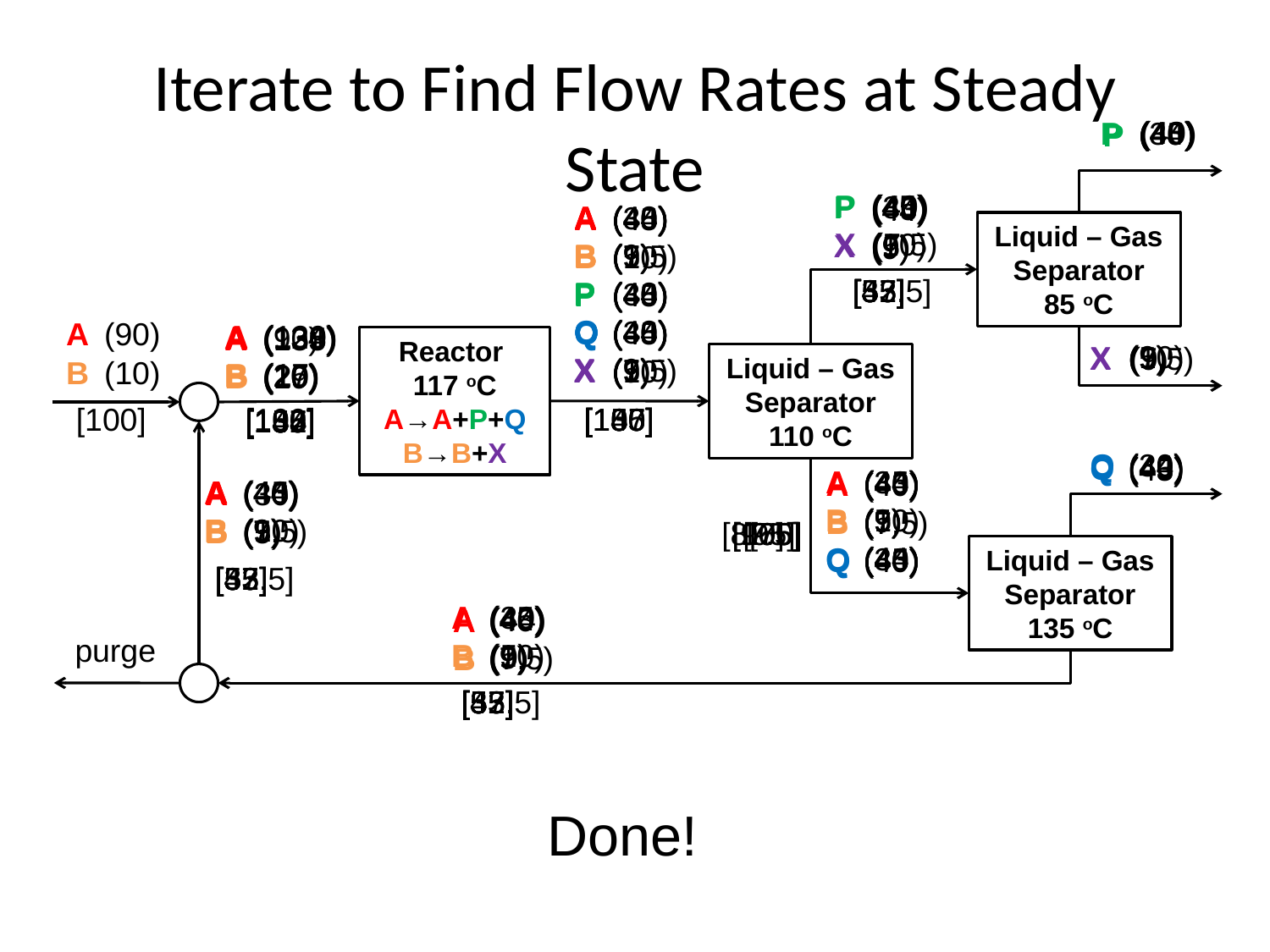

# Iterate to Find Flow Rates at Steady State
P
|  | (43) |
| --- | --- |
|  | (40) |
| --- | --- |
|  | (45) |
| --- | --- |
| P | (30) |
| --- | --- |
|  | (44) |
| --- | --- |
| P |
| --- |
| X |
|  | (40) |
| --- | --- |
|  | (7.5) |
|  | (45) |
| --- | --- |
|  | (10) |
| P | (30) |
| --- | --- |
| X | (5) |
|  | (43) |
| --- | --- |
|  | (9) |
|  | (44) |
| --- | --- |
|  | (9) |
| A | (43) |
| --- | --- |
| B | (9) |
| P | (43) |
| Q | (43) |
| X | (9) |
| A | (30) |
| --- | --- |
| B | (5) |
| P | (30) |
| Q | (30) |
| X | (5) |
| A | (40) |
| --- | --- |
| B | (7.5) |
| P | (40) |
| Q | (40) |
| X | (7.5) |
| A | (44) |
| --- | --- |
| B | (9) |
| P | (44) |
| Q | (44) |
| X | (9) |
| A | (45) |
| --- | --- |
| B | (10) |
| P | (45) |
| Q | (45) |
| X | (10) |
Liquid – Gas Separator
85 oC
[35]
[47.5]
[52]
[53]
[55]
| A | (90) |
| --- | --- |
| B | (10) |
| A | (130) |
| --- | --- |
| B | (17) |
| A | (134) |
| --- | --- |
| B | (20) |
| A | (120) |
| --- | --- |
| B | (15) |
| A | (90) |
| --- | --- |
| B | (10) |
| A | (135) |
| --- | --- |
| B | (20) |
| A | (133) |
| --- | --- |
| B | (19) |
Reactor
117 oC
A→A+P+Q
B→B+X
X
|  | (9) |
| --- | --- |
|  | (10) |
| --- | --- |
| X | (5) |
| --- | --- |
|  | (7.5) |
| --- | --- |
|  | (9) |
| --- | --- |
Liquid – Gas Separator
110 oC

[100]
[100]
[100]
[135]
[147]
[150]
[155]
[155]
[135]
[135]
[147]
[152]
[154]
Q
| Q | (30) |
| --- | --- |
|  | (44) |
| --- | --- |
|  | (40) |
| --- | --- |
|  | (43) |
| --- | --- |
|  | (45) |
| --- | --- |
A
B
Q
|  | (44) |
| --- | --- |
|  | (9) |
|  | (44) |
| A | (30) |
| --- | --- |
| B | (5) |
| Q | (30) |
|  | (45) |
| --- | --- |
|  | (10) |
|  | (45) |
|  | (43) |
| --- | --- |
|  | (9) |
|  | (43) |
|  | (40) |
| --- | --- |
|  | (7.5) |
|  | (40) |
| A | (44) |
| --- | --- |
| B | (9) |
| A | (43) |
| --- | --- |
| B | (9) |
| A | (45) |
| --- | --- |
| B | (10) |
| A | (40) |
| --- | --- |
| B | (7.5) |
| A | (30) |
| --- | --- |
| B | (5) |
[87.5]
[97]
[100]
[95]
[65]
Liquid – Gas Separator
135 oC
[35]
[47.5]
[52]
[53]
[55]
A
B

|  | (45) |
| --- | --- |
|  | (10) |
| A | (30) |
| --- | --- |
| B | (5) |
|  | (43) |
| --- | --- |
|  | (9) |
|  | (44) |
| --- | --- |
|  | (9) |
|  | (40) |
| --- | --- |
|  | (7.5) |
purge

[35]
[47.5]
[52]
[53]
[55]
Done!